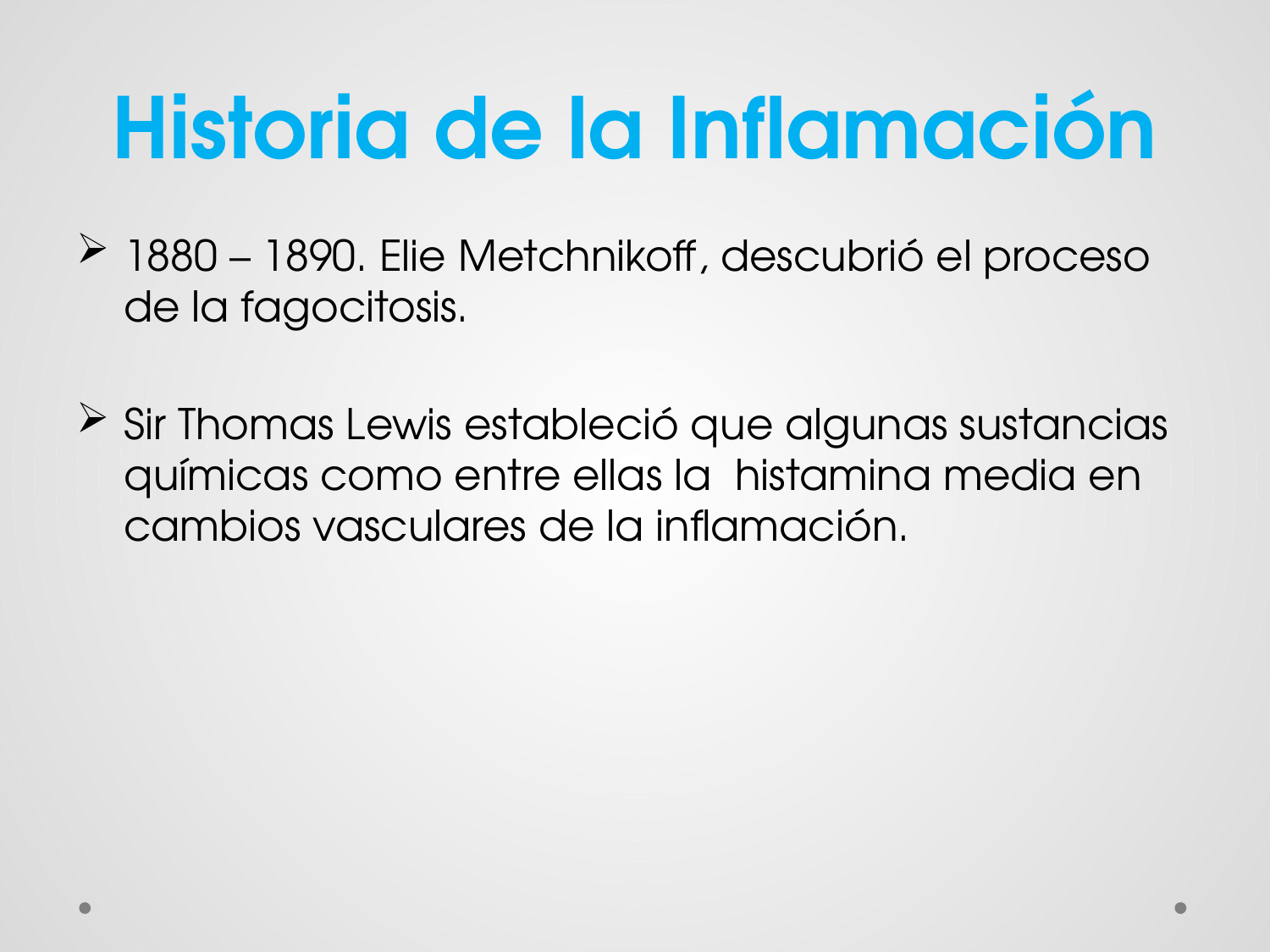

# Historia de la Inflamación
1880 – 1890. Elie Metchnikoff, descubrió el proceso de la fagocitosis.

Sir Thomas Lewis estableció que algunas sustancias químicas como entre ellas la  histamina media en cambios vasculares de la inflamación.